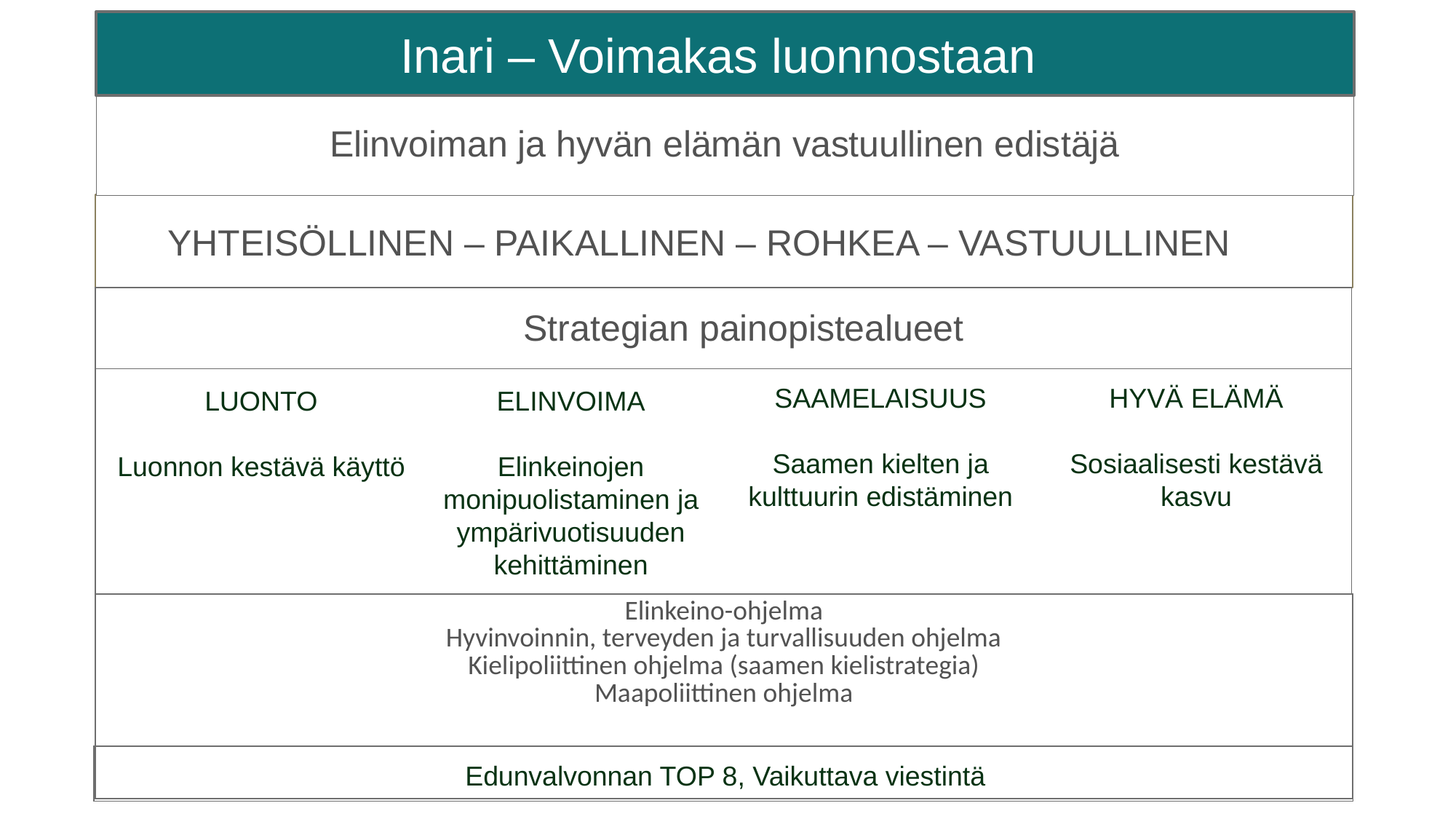

Inari – Voimakas luonnostaan
Elinvoiman ja hyvän elämän vastuullinen edistäjä

YHTEISÖLLINEN – PAIKALLINEN – ROHKEA – VASTUULLINEN

| Strategian painopistealueet |
| --- |
|  |
SAAMELAISUUS

Saamen kielten ja kulttuurin edistäminen
HYVÄ ELÄMÄ

Sosiaalisesti kestävä kasvu
LUONTO

Luonnon kestävä käyttö
ELINVOIMA

Elinkeinojen monipuolistaminen ja ympärivuotisuuden kehittäminen
| Elinkeino-ohjelma Hyvinvoinnin, terveyden ja turvallisuuden ohjelma Kielipoliittinen ohjelma (saamen kielistrategia) Maapoliittinen ohjelma |
| --- |
Edunvalvonnan TOP 8, Vaikuttava viestintä
|  |
| --- |